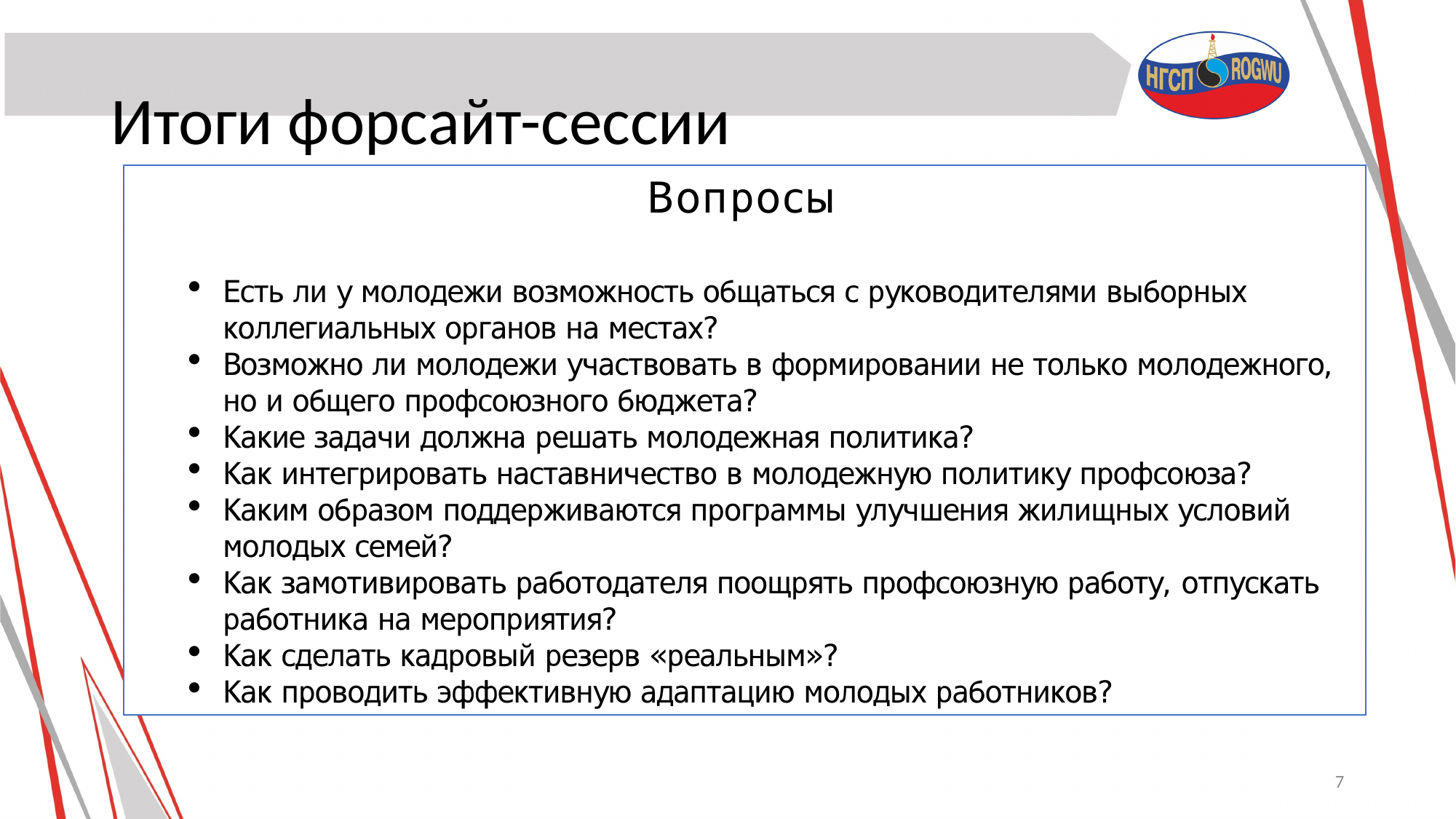

# Итоги форсайт-сессии
Вопросы

Есть ли у молодежи возможность общаться с руководителями выборных коллегиальных органов на местах?
Возможно ли молодежи участвовать в формировании не только молодежного, но и общего профсоюзного бюджета?
Какие задачи должна решать молодежная политика?
Как интегрировать наставничество в молодежную политику профсоюза?
Каким образом поддерживаются программы улучшения жилищных условий молодых семей?
Как замотивировать работодателя поощрять профсоюзную работу, отпускать работника на мероприятия?
Как сделать кадровый резерв «реальным»?
Как проводить эффективную адаптацию молодых работников?
7